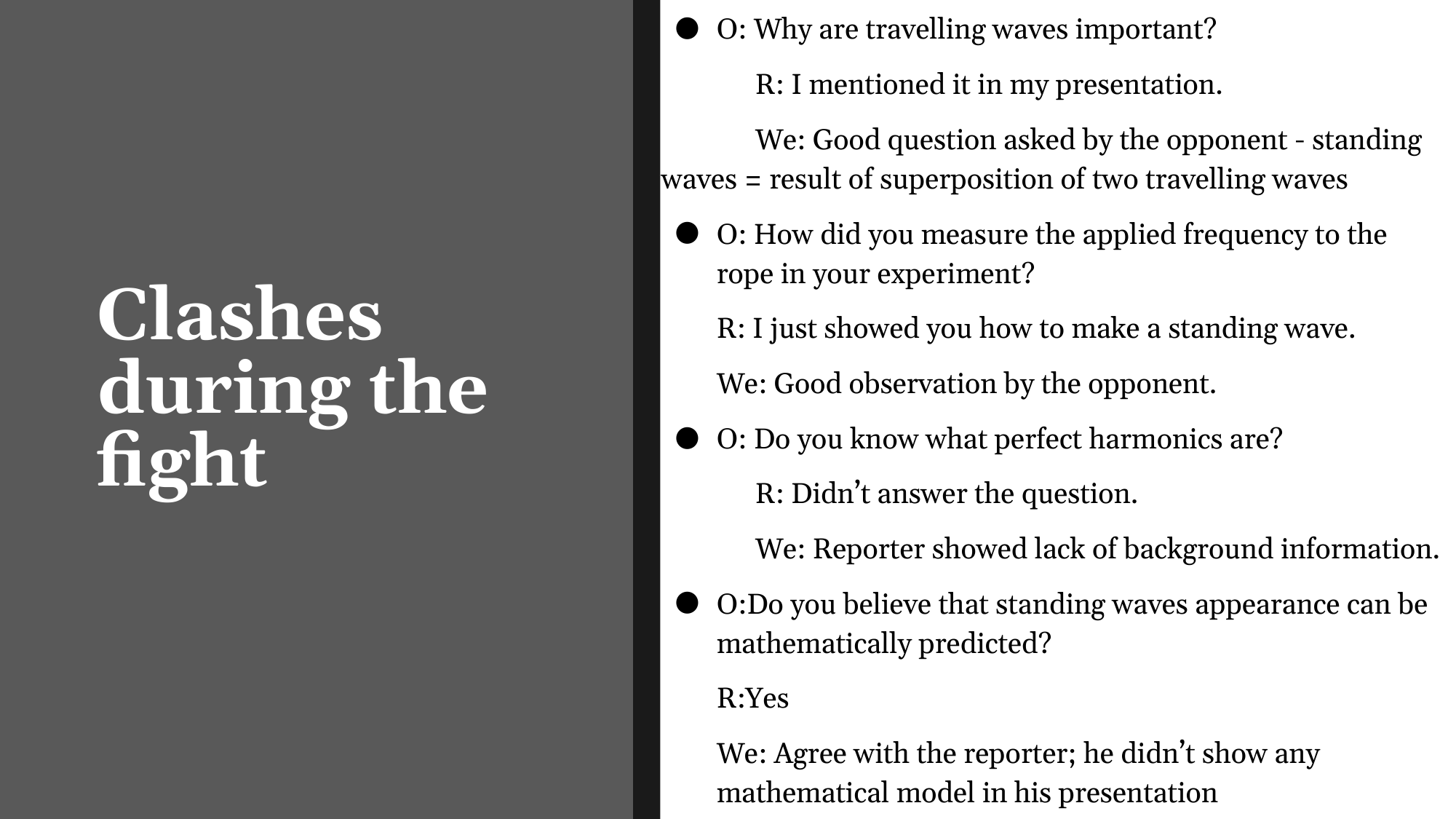

O: Why are travelling waves important?
	R: I mentioned it in my presentation.
	We: Good question asked by the opponent - standing waves = result of superposition of two travelling waves
O: How did you measure the applied frequency to the rope in your experiment?
R: I just showed you how to make a standing wave.
We: Good observation by the opponent.
O: Do you know what perfect harmonics are?
	R: Didn’t answer the question.
	We: Reporter showed lack of background information.
O:Do you believe that standing waves appearance can be mathematically predicted?
R:Yes
We: Agree with the reporter; he didn’t show any mathematical model in his presentation

# Clashes during the fight